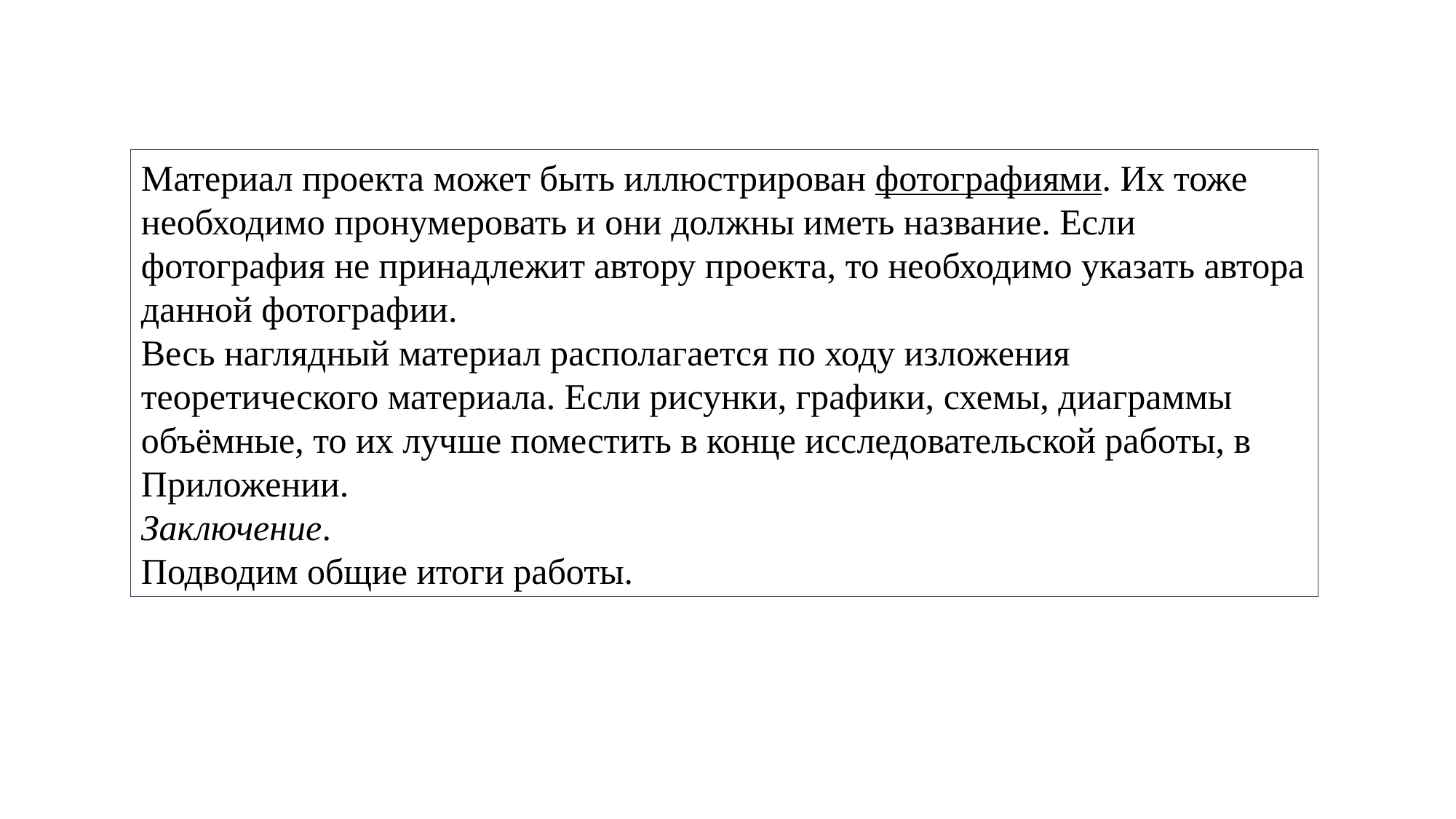

Материал проекта может быть иллюстрирован фотографиями. Их тоже необходимо пронумеровать и они должны иметь название. Если фотография не принадлежит автору проекта, то необходимо указать автора данной фотографии.
Весь наглядный материал располагается по ходу изложения теоретического материала. Если рисунки, графики, схемы, диаграммы объёмные, то их лучше поместить в конце исследовательской работы, в Приложении.
Заключение.
Подводим общие итоги работы.